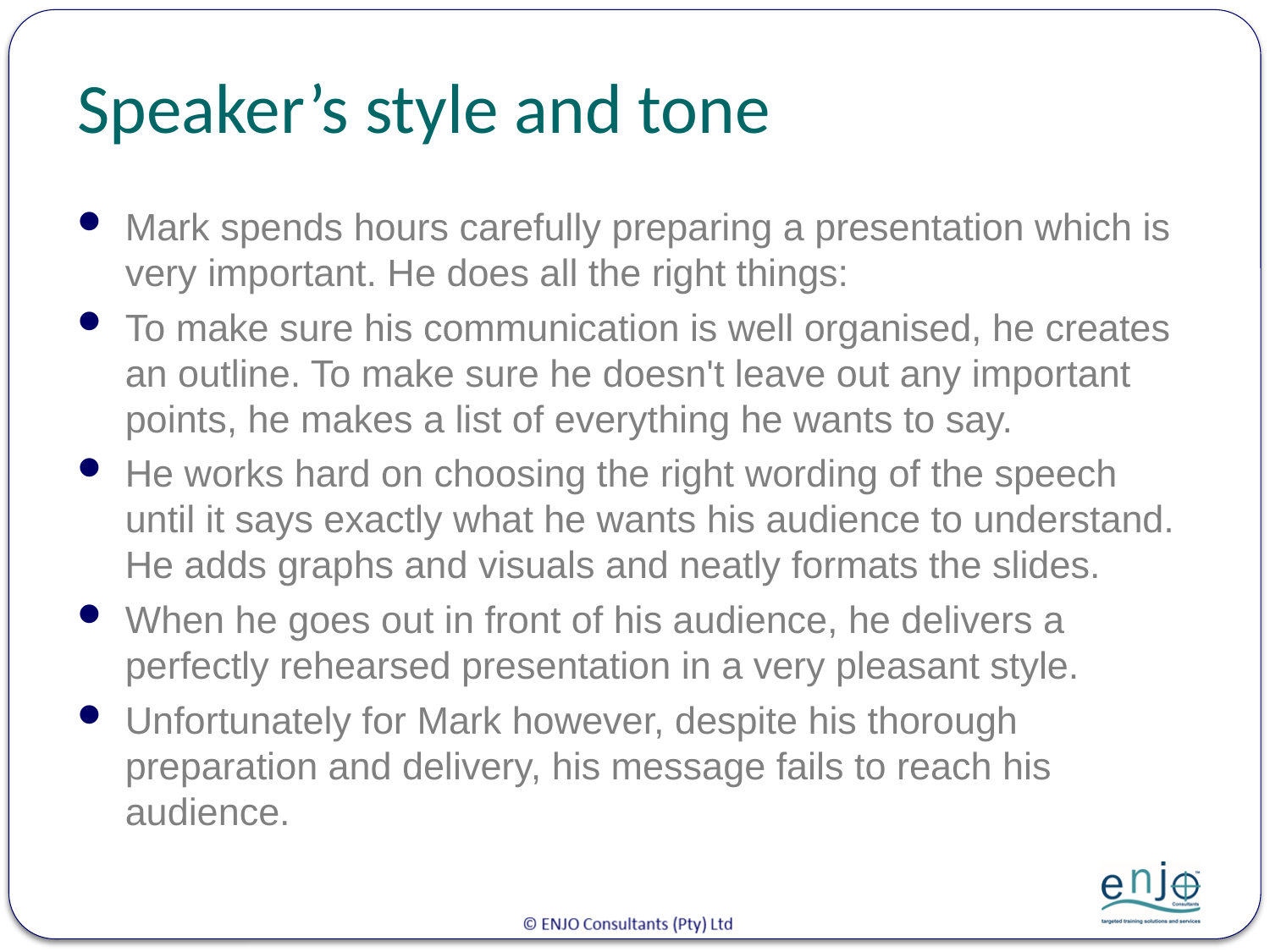

# Speaker’s style and tone
Mark spends hours carefully preparing a presentation which is very important. He does all the right things:
To make sure his communication is well organised, he creates an outline. To make sure he doesn't leave out any important points, he makes a list of everything he wants to say.
He works hard on choosing the right wording of the speech until it says exactly what he wants his audience to understand. He adds graphs and visuals and neatly formats the slides.
When he goes out in front of his audience, he delivers a perfectly rehearsed presentation in a very pleasant style.
Unfortunately for Mark however, despite his thorough preparation and delivery, his message fails to reach his audience.